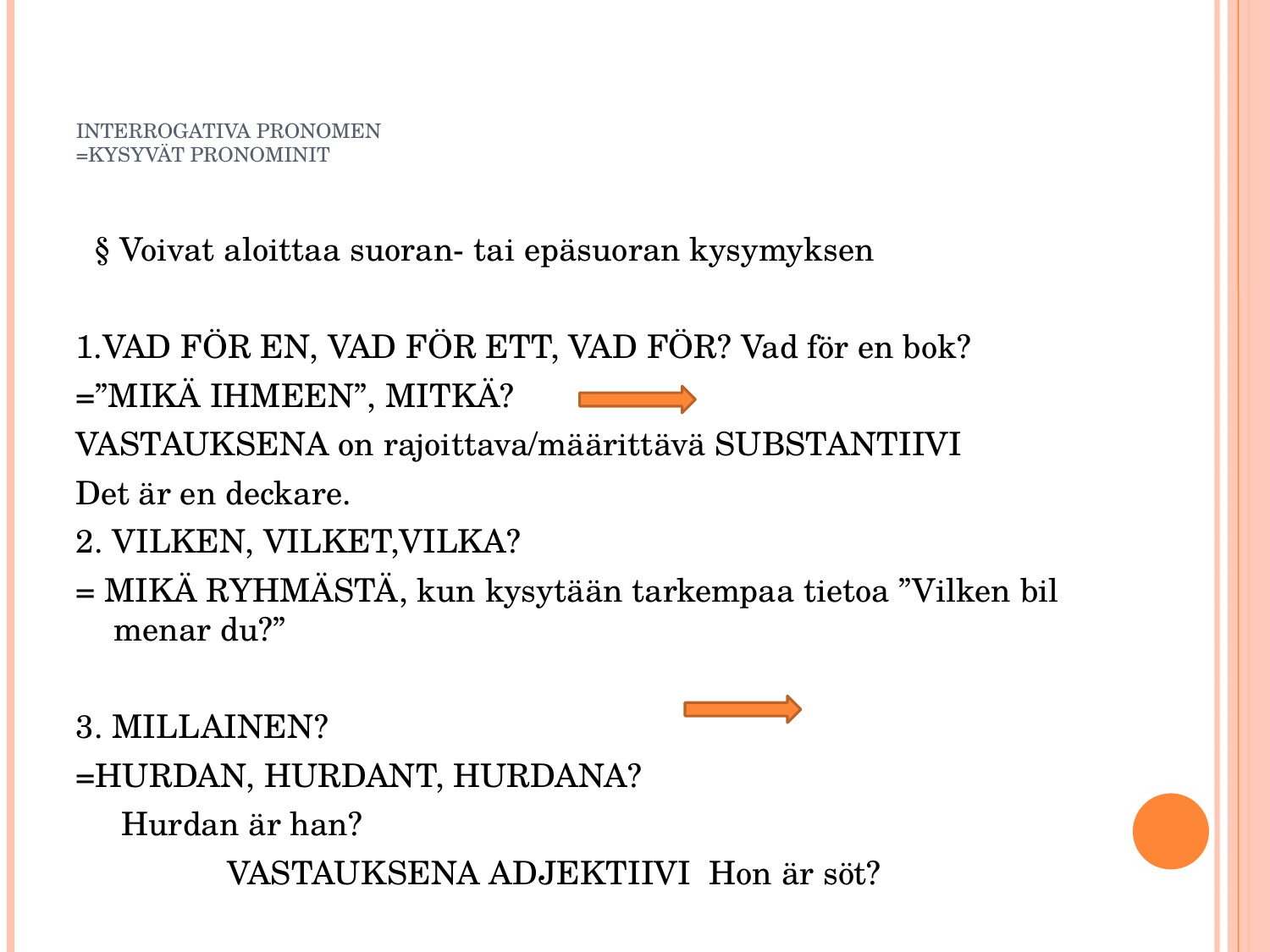

# INTERROGATIVA PRONOMEN =KYSYVÄT PRONOMINIT
  § Voivat aloittaa suoran- tai epäsuoran kysymyksen

1.VAD FÖR EN, VAD FÖR ETT, VAD FÖR? Vad för en bok?
=”MIKÄ IHMEEN”, MITKÄ?
VASTAUKSENA on rajoittava/määrittävä SUBSTANTIIVI
Det är en deckare.
2. VILKEN, VILKET,VILKA?
= MIKÄ RYHMÄSTÄ, kun kysytään tarkempaa tietoa ”Vilken bil menar du?”

3. MILLAINEN?
=HURDAN, HURDANT, HURDANA?
     Hurdan är han?
                 VASTAUKSENA ADJEKTIIVI  Hon är söt?